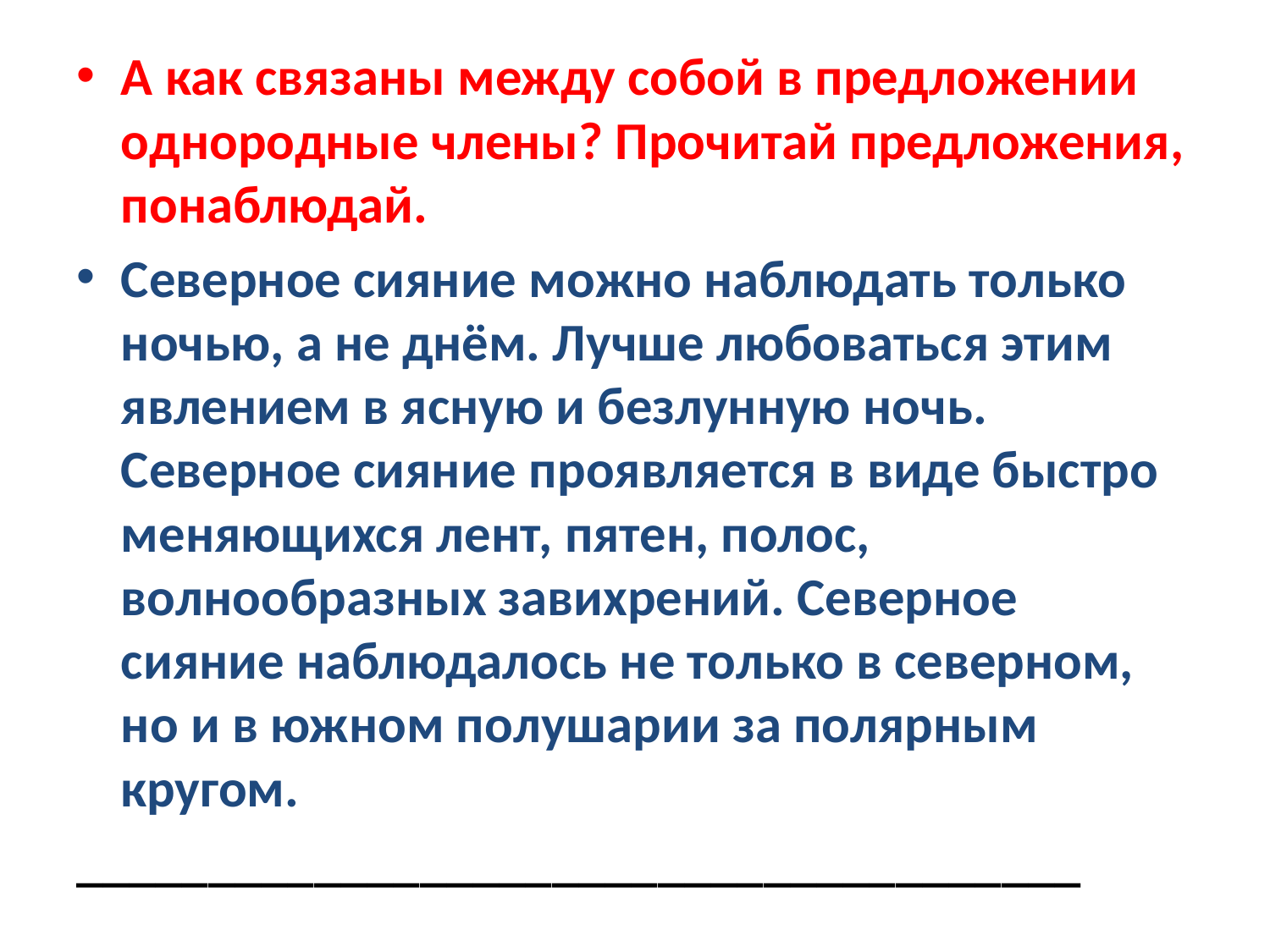

А как связаны между собой в предложении однородные члены? Прочитай предложения, понаблюдай.
Северное сияние можно наблюдать только ночью, а не днём. Лучше любоваться этим явлением в ясную и безлунную ночь. Северное сияние проявляется в виде быстро меняющихся лент, пятен, полос, волнообразных завихрений. Северное сияние наблюдалось не только в северном, но и в южном полушарии за полярным кругом.
______________________________________